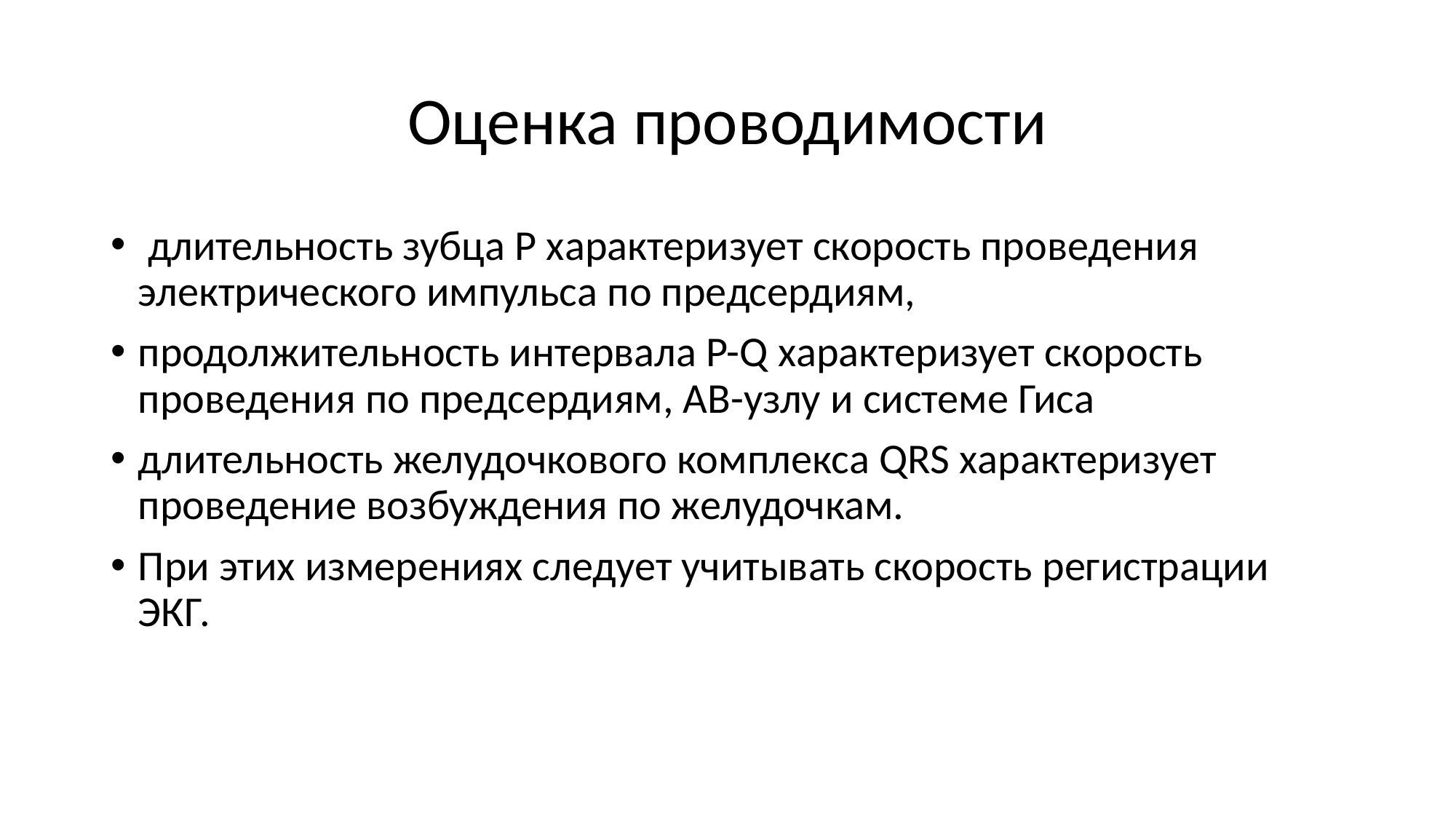

# Оценка проводимости
 длительность зубца Р характеризует скорость проведения электрического импульса по предсердиям,
продолжительность интервала P-Q характеризует скорость проведения по предсердиям, АВ-узлу и системе Гиса
длительность желудочкового комплекса QRS характеризует проведение возбуждения по желудочкам.
При этих измерениях следует учитывать скорость регистрации ЭКГ.